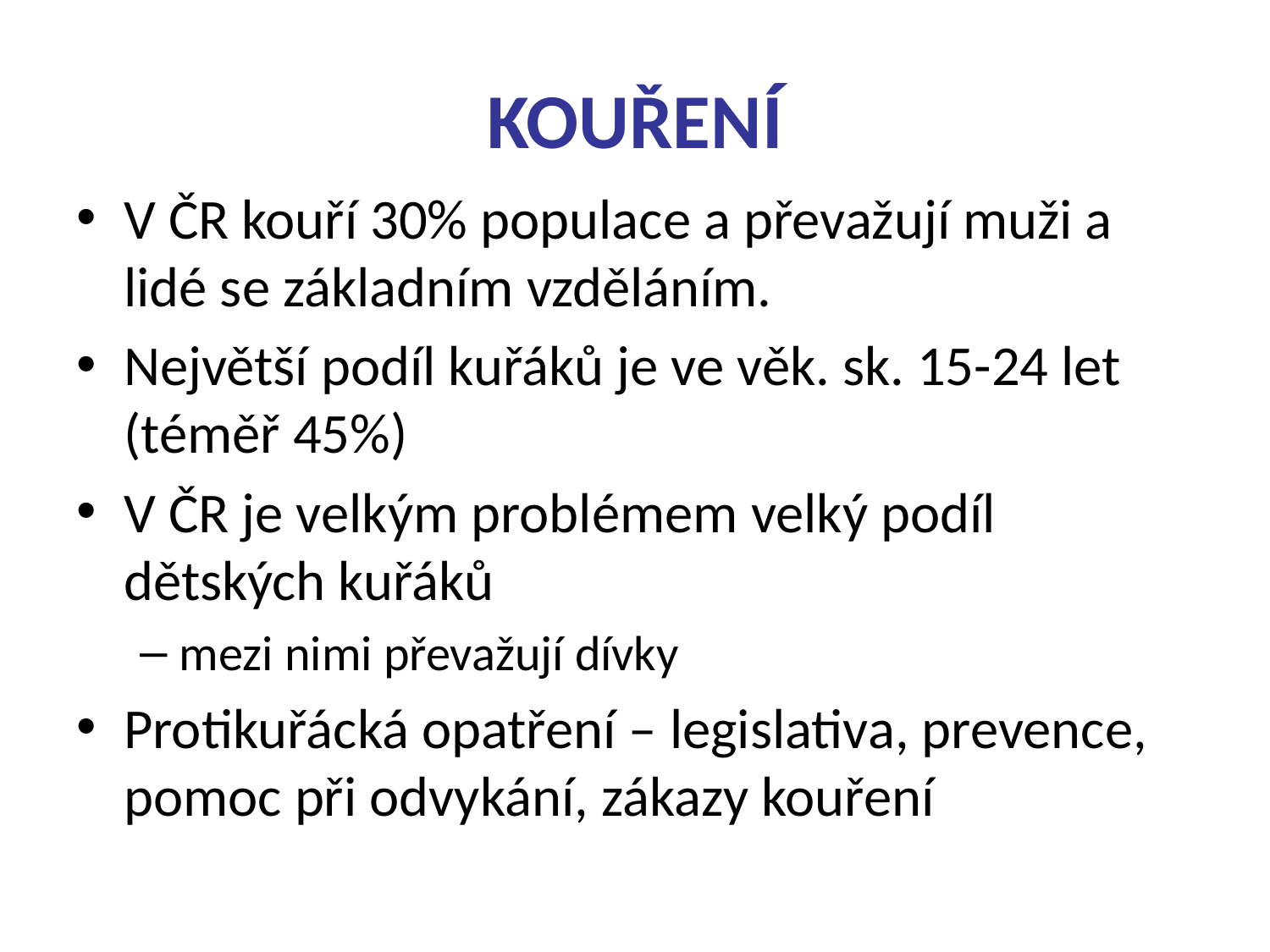

# KOUŘENÍ
V ČR kouří 30% populace a převažují muži a lidé se základním vzděláním.
Největší podíl kuřáků je ve věk. sk. 15-24 let (téměř 45%)
V ČR je velkým problémem velký podíl  dětských kuřáků
mezi nimi převažují dívky
Protikuřácká opatření – legislativa, prevence, pomoc při odvykání, zákazy kouření